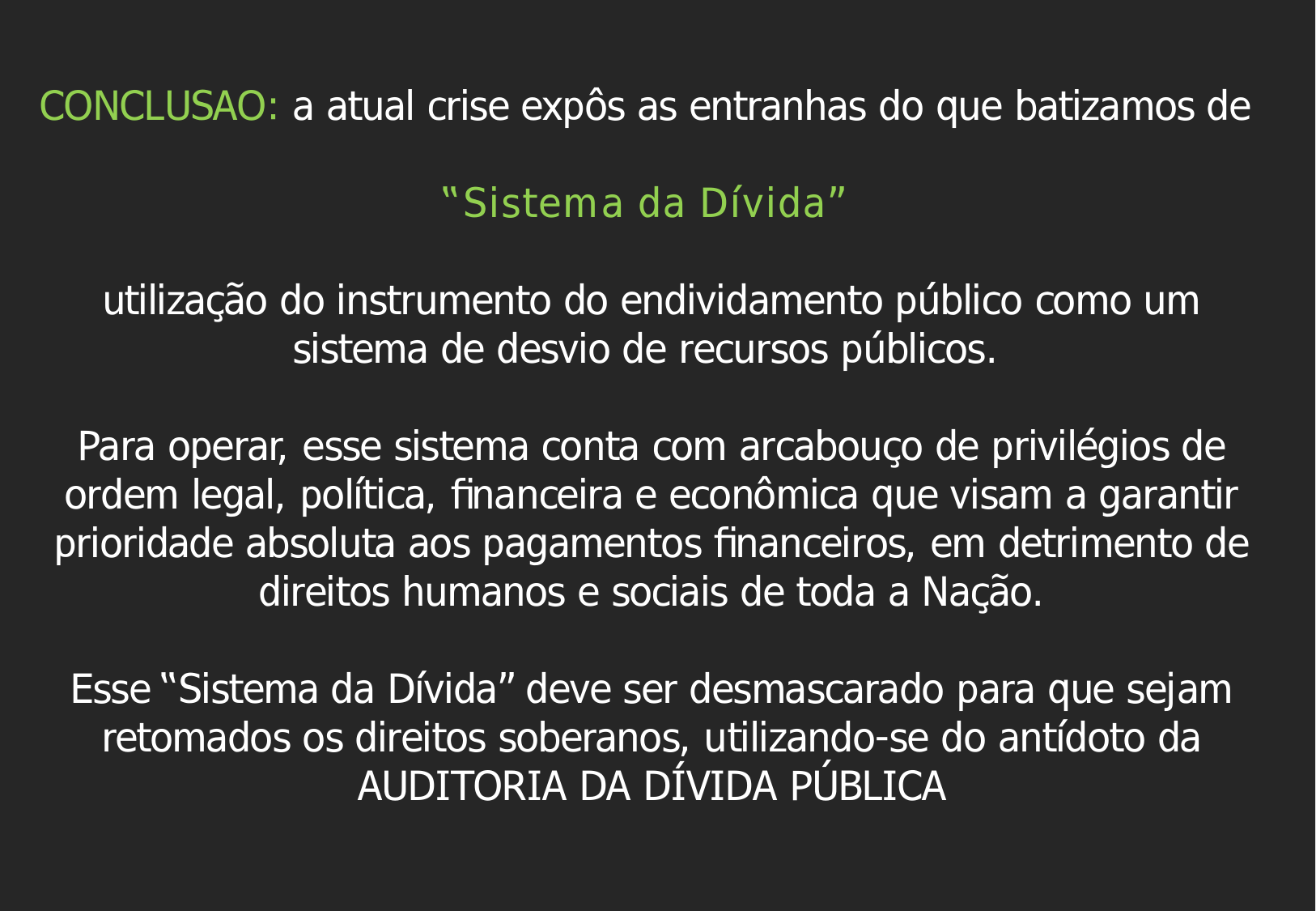

CONCLUSAO: a atual crise expôs as entranhas do que batizamos de

“Sistema da Dívida”

utilização do instrumento do endividamento público como um sistema de desvio de recursos públicos.

Para operar, esse sistema conta com arcabouço de privilégios de ordem legal, política, financeira e econômica que visam a garantir prioridade absoluta aos pagamentos financeiros, em detrimento de direitos humanos e sociais de toda a Nação.

Esse “Sistema da Dívida” deve ser desmascarado para que sejam retomados os direitos soberanos, utilizando-se do antídoto da AUDITORIA DA DÍVIDA PÚBLICA